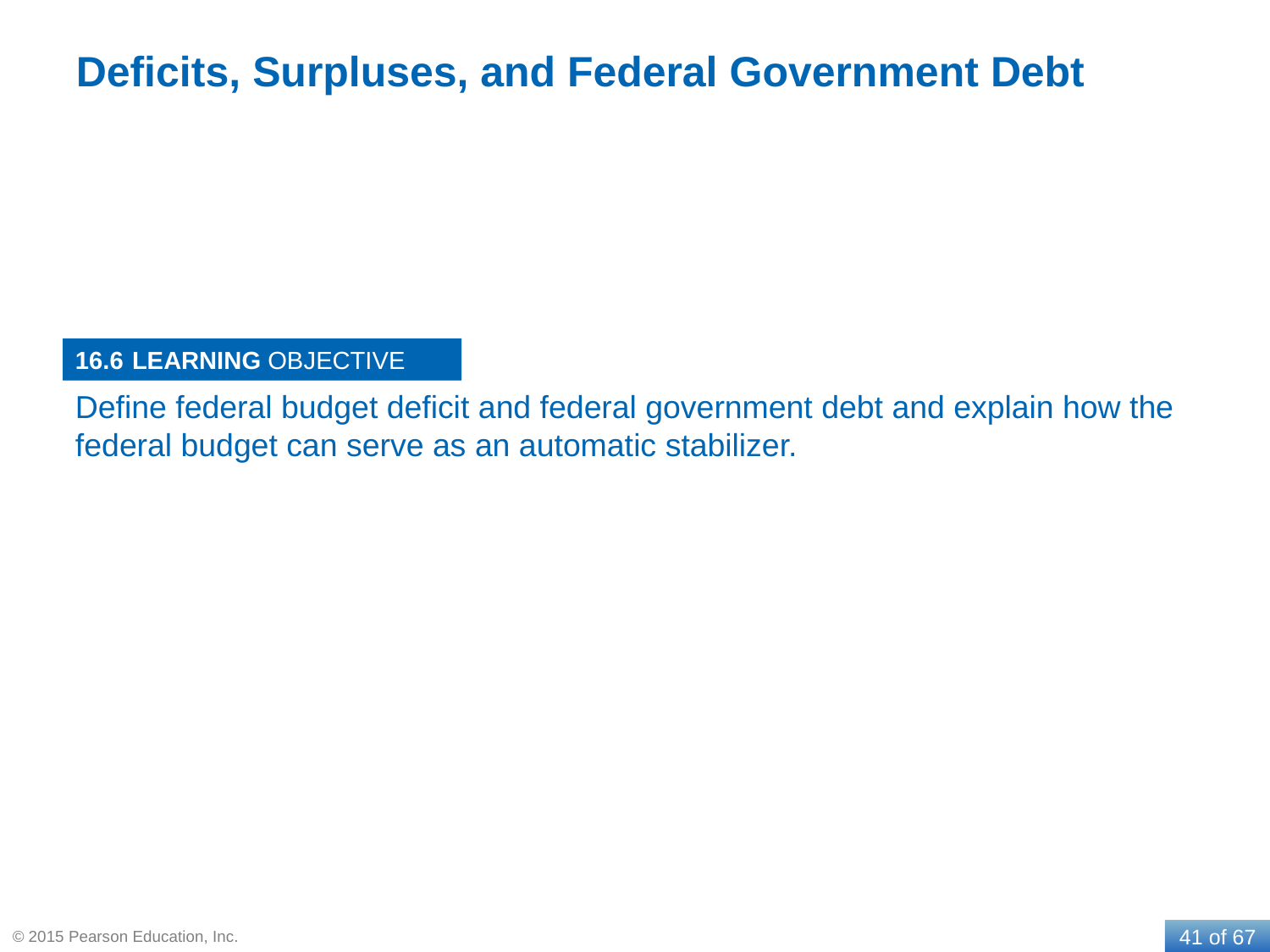

# Deficits, Surpluses, and Federal Government Debt
16.6
Define federal budget deficit and federal government debt and explain how the federal budget can serve as an automatic stabilizer.